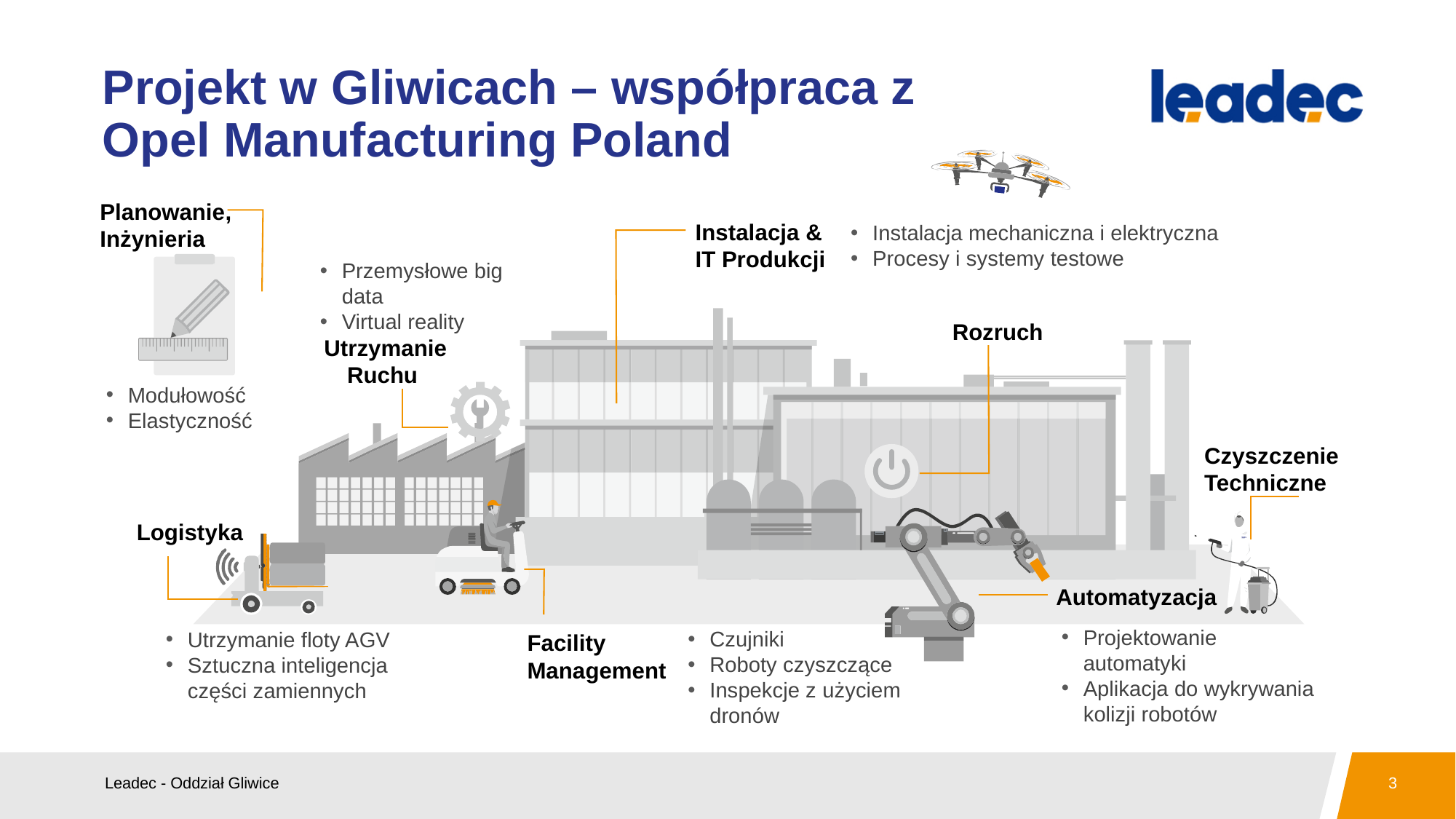

# Projekt w Gliwicach – współpraca z     Opel Manufacturing Poland

Planowanie,
Inżynieria

Instalacja mechaniczna i elektryczna
Procesy i systemy testowe
Instalacja &
IT Produkcji

Przemysłowe big data
Virtual reality

Rozruch

Utrzymanie Ruchu

Modułowość
Elastyczność

Czyszczenie Techniczne

Facility
Management

Automatyzacja
Logistyka

Projektowanie automatyki
Aplikacja do wykrywania kolizji robotów
Czujniki
Roboty czyszczące
Inspekcje z użyciem dronów
Utrzymanie floty AGV
Sztuczna inteligencja części zamiennych
Leadec - Oddział Gliwice
3